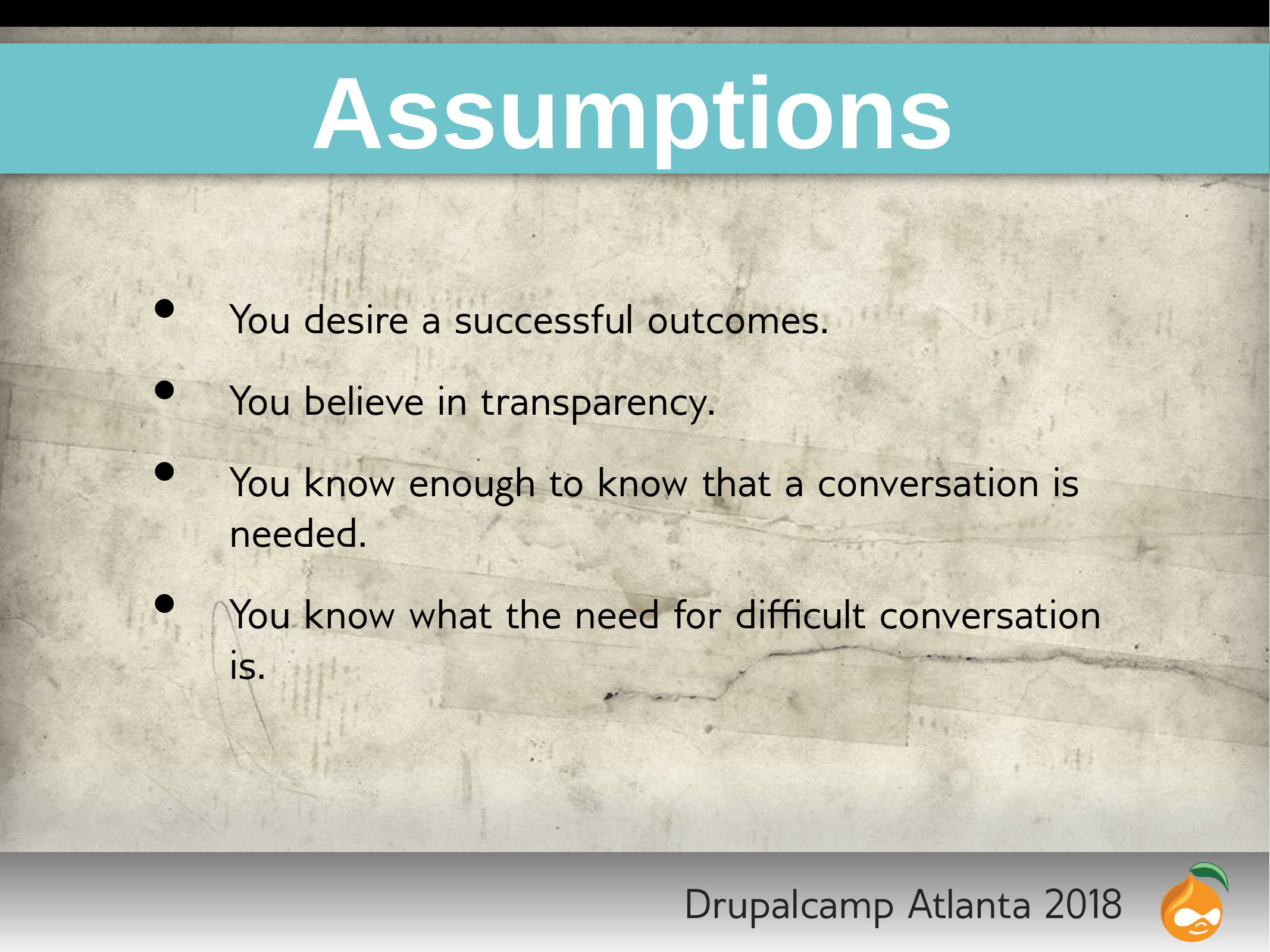

# Assumptions
You desire a successful outcomes.
You believe in transparency.
You know enough to know that a conversation is needed.
You know what the need for difficult conversation is.